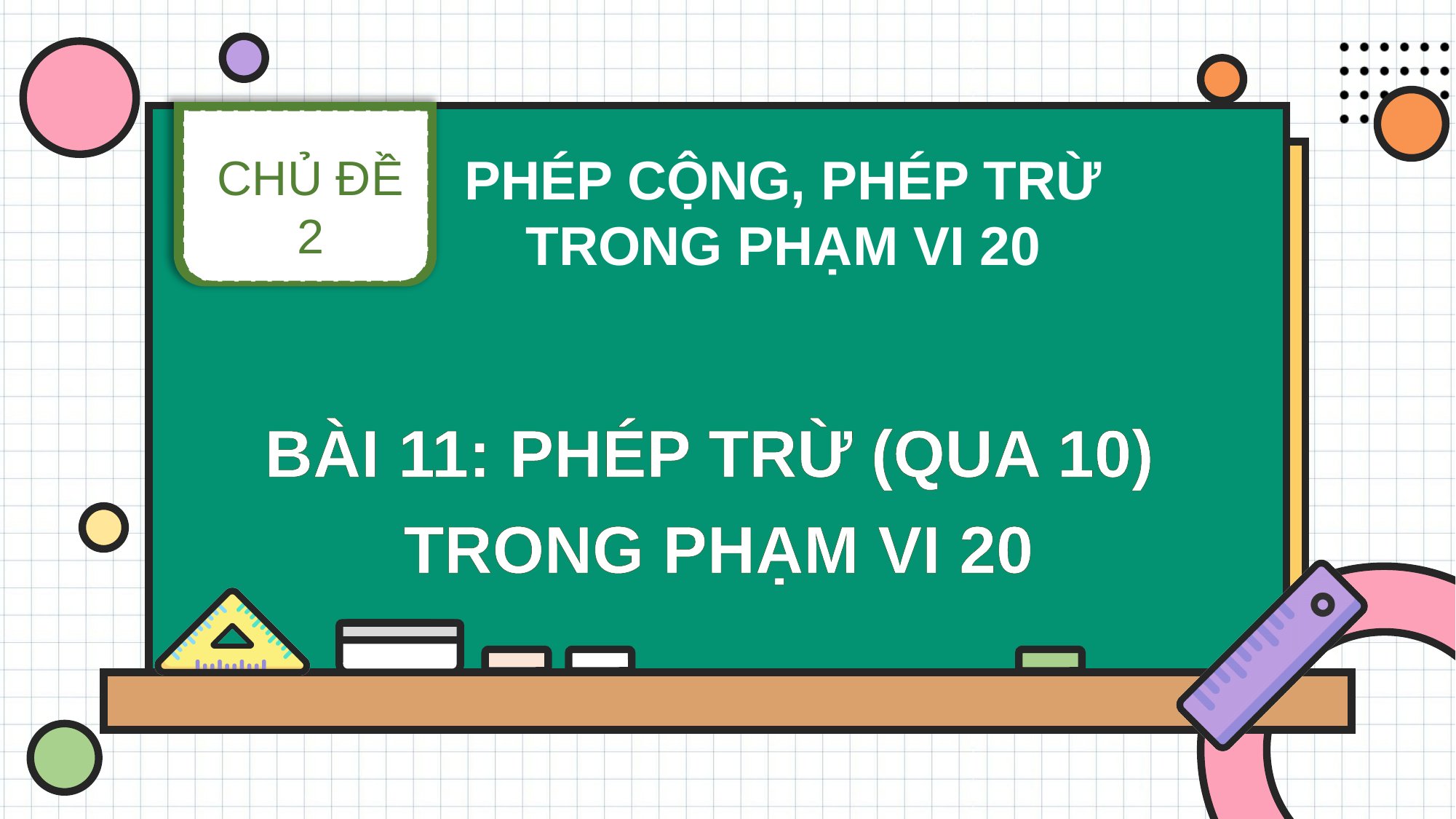

CHỦ ĐỀ 2
PHÉP CỘNG, PHÉP TRỪ TRONG PHẠM VI 20
BÀI 11: PHÉP TRỪ (QUA 10)
TRONG PHẠM VI 20